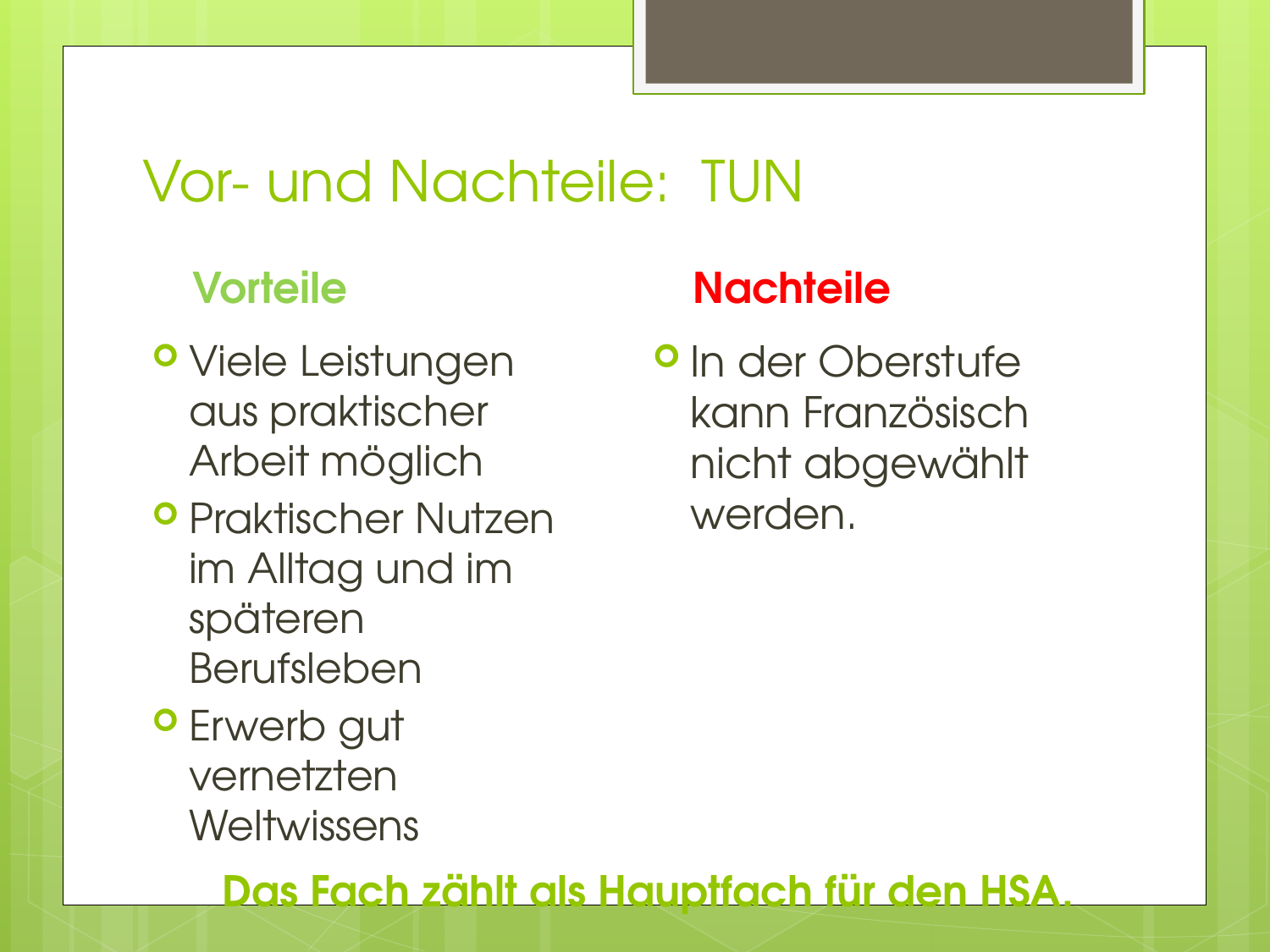

# Vor- und Nachteile:  TUN
Vorteile
Nachteile
Viele Leistungen aus praktischer Arbeit möglich
Praktischer Nutzen im Alltag und im späteren Berufsleben
Erwerb gut vernetzten Weltwissens
In der Oberstufe kann Französisch nicht abgewählt werden.
Das Fach zählt als Hauptfach für den HSA.